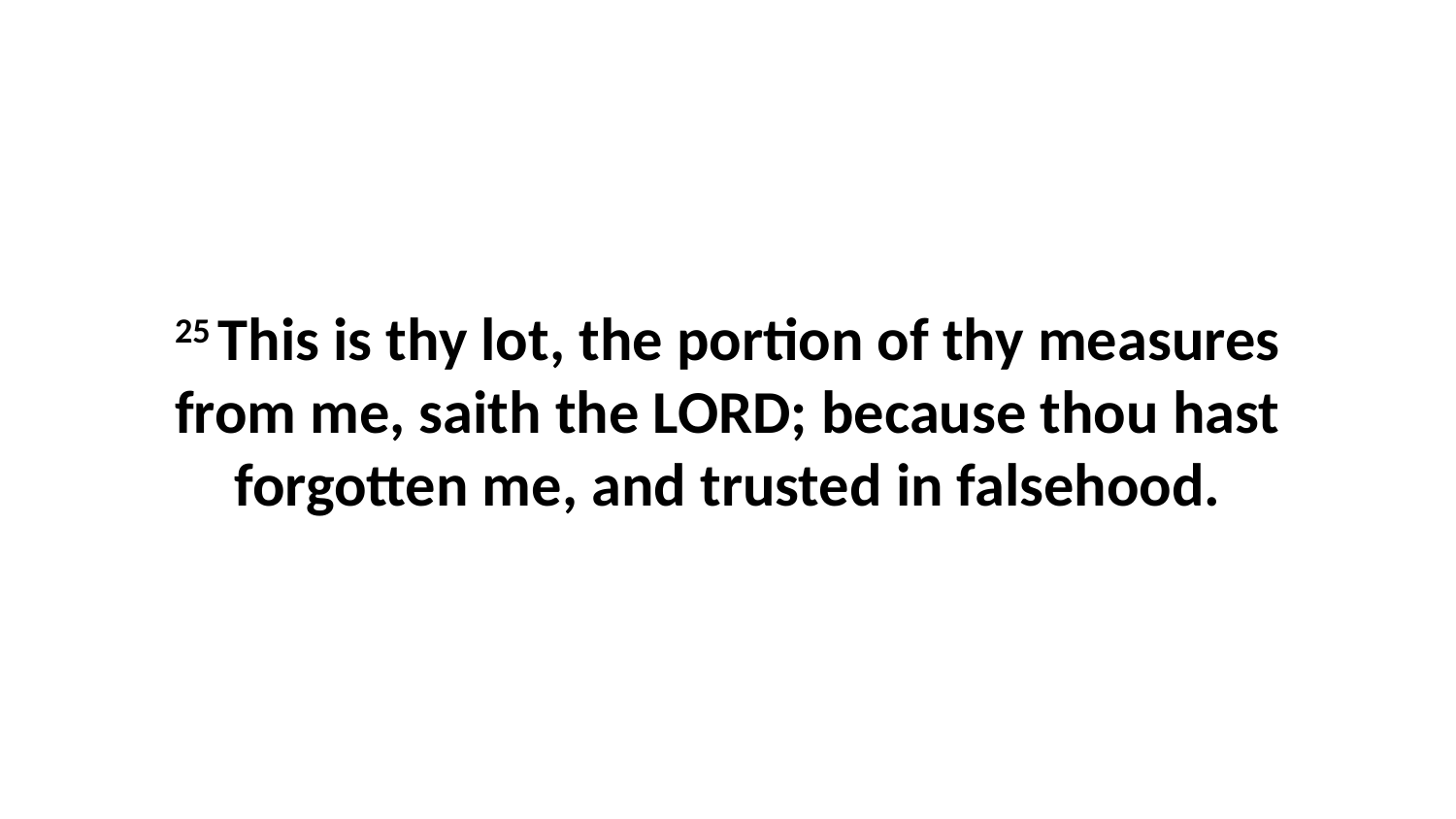

25 This is thy lot, the portion of thy measures from me, saith the LORD; because thou hast forgotten me, and trusted in falsehood.